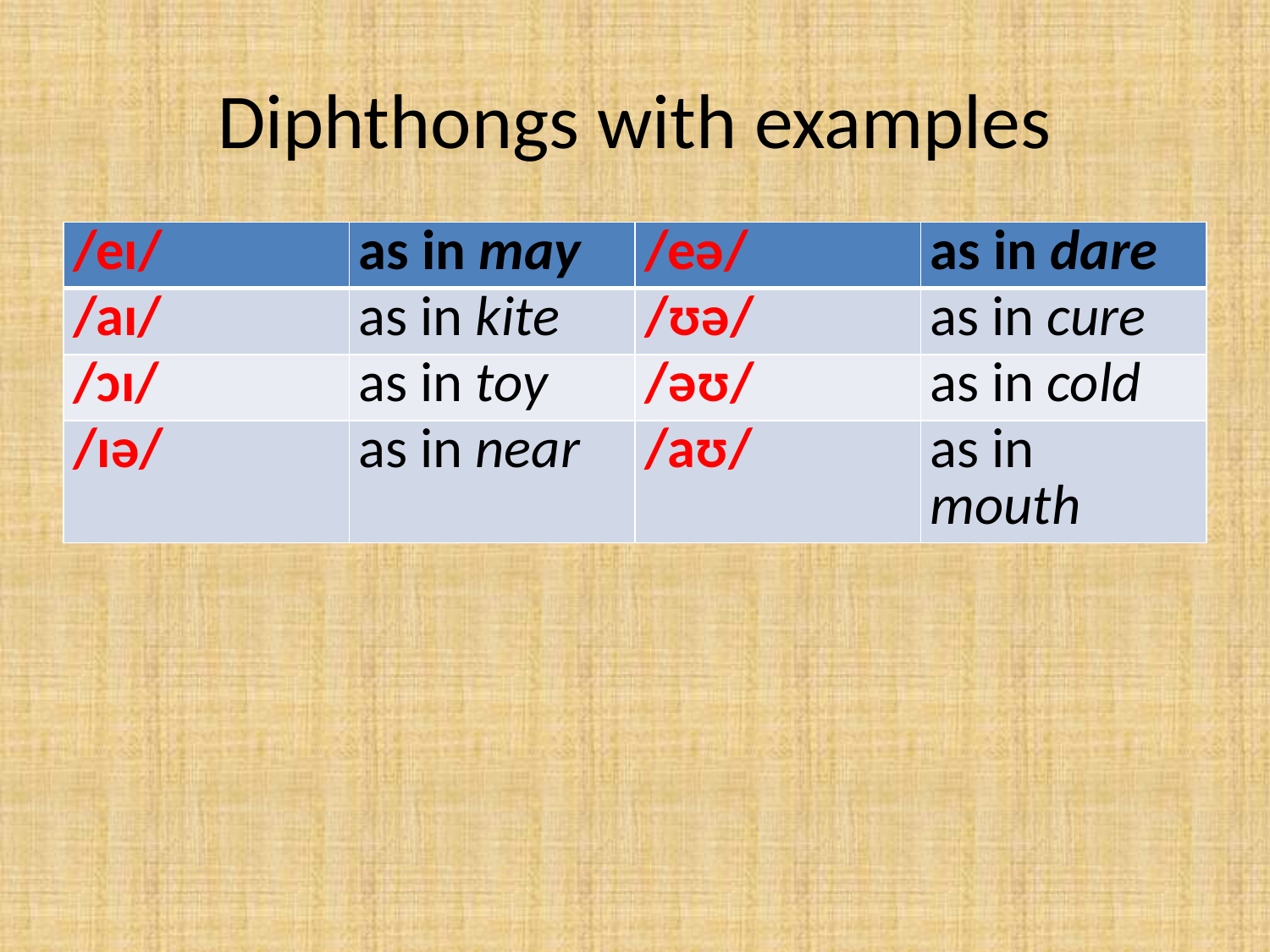

# Diphthongs with examples
| /eɪ/ | as in may | /eə/ | as in dare |
| --- | --- | --- | --- |
| /aɪ/ | as in kite | /ʊə/ | as in cure |
| /ɔɪ/ | as in toy | /əʊ/ | as in cold |
| /ɪə/ | as in near | /aʊ/ | as in mouth |